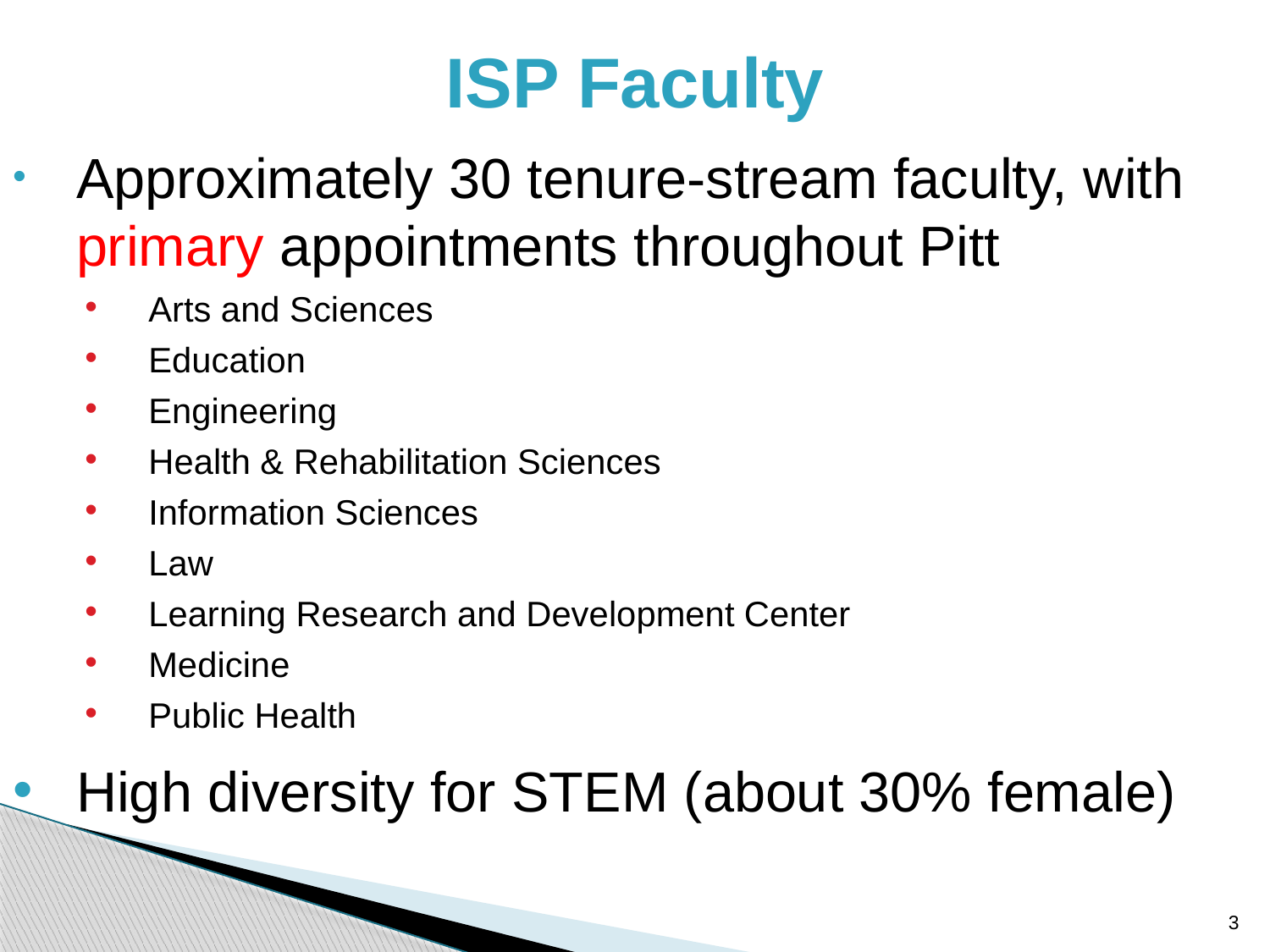

ISP Faculty
Approximately 30 tenure-stream faculty, with primary appointments throughout Pitt
Arts and Sciences
Education
Engineering
Health & Rehabilitation Sciences
Information Sciences
Law
Learning Research and Development Center
Medicine
Public Health
High diversity for STEM (about 30% female)

3